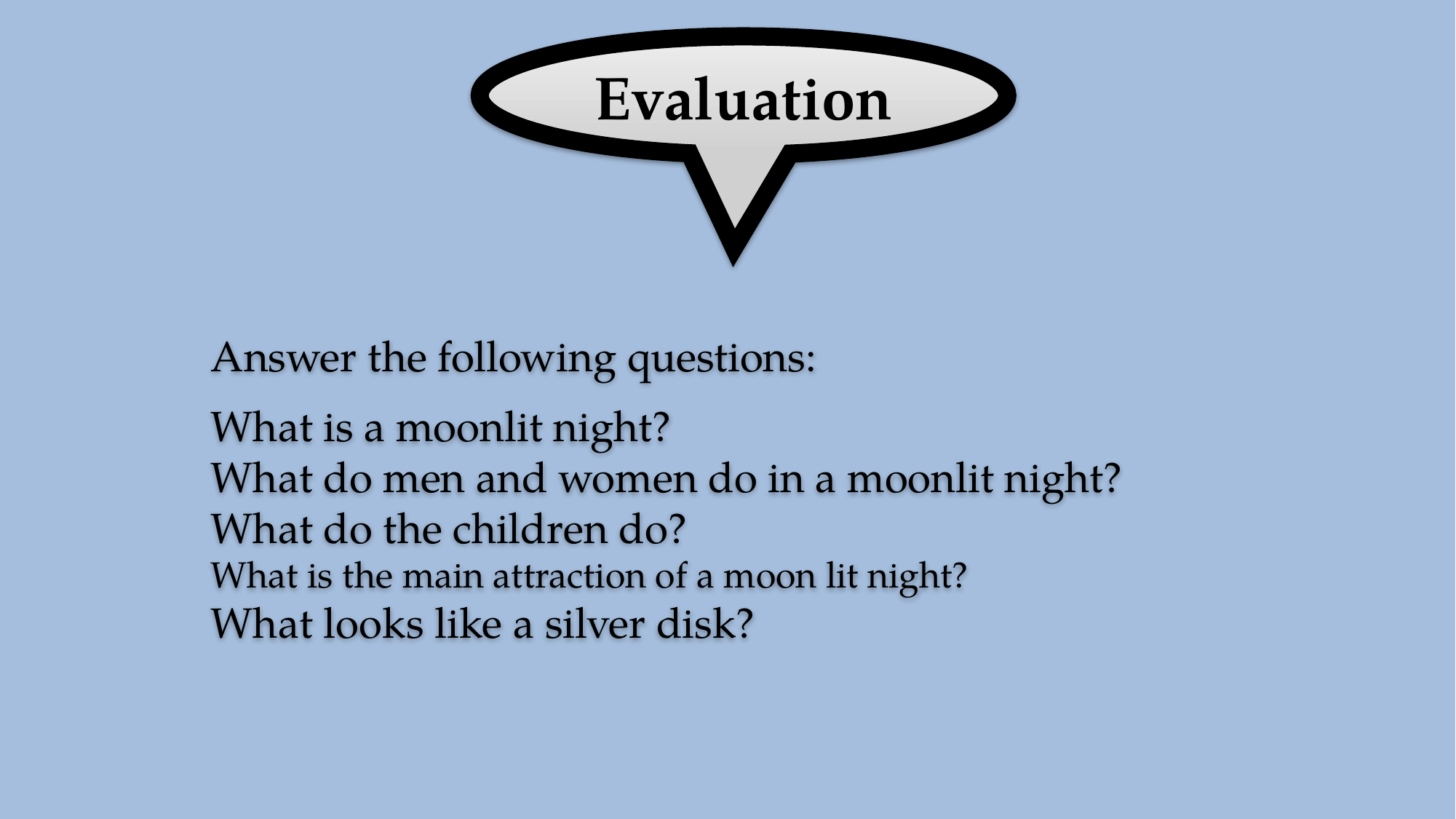

Evaluation
Answer the following questions:

What is a moonlit night?
What do men and women do in a moonlit night?
What do the children do?
What is the main attraction of a moon lit night?
What looks like a silver disk?